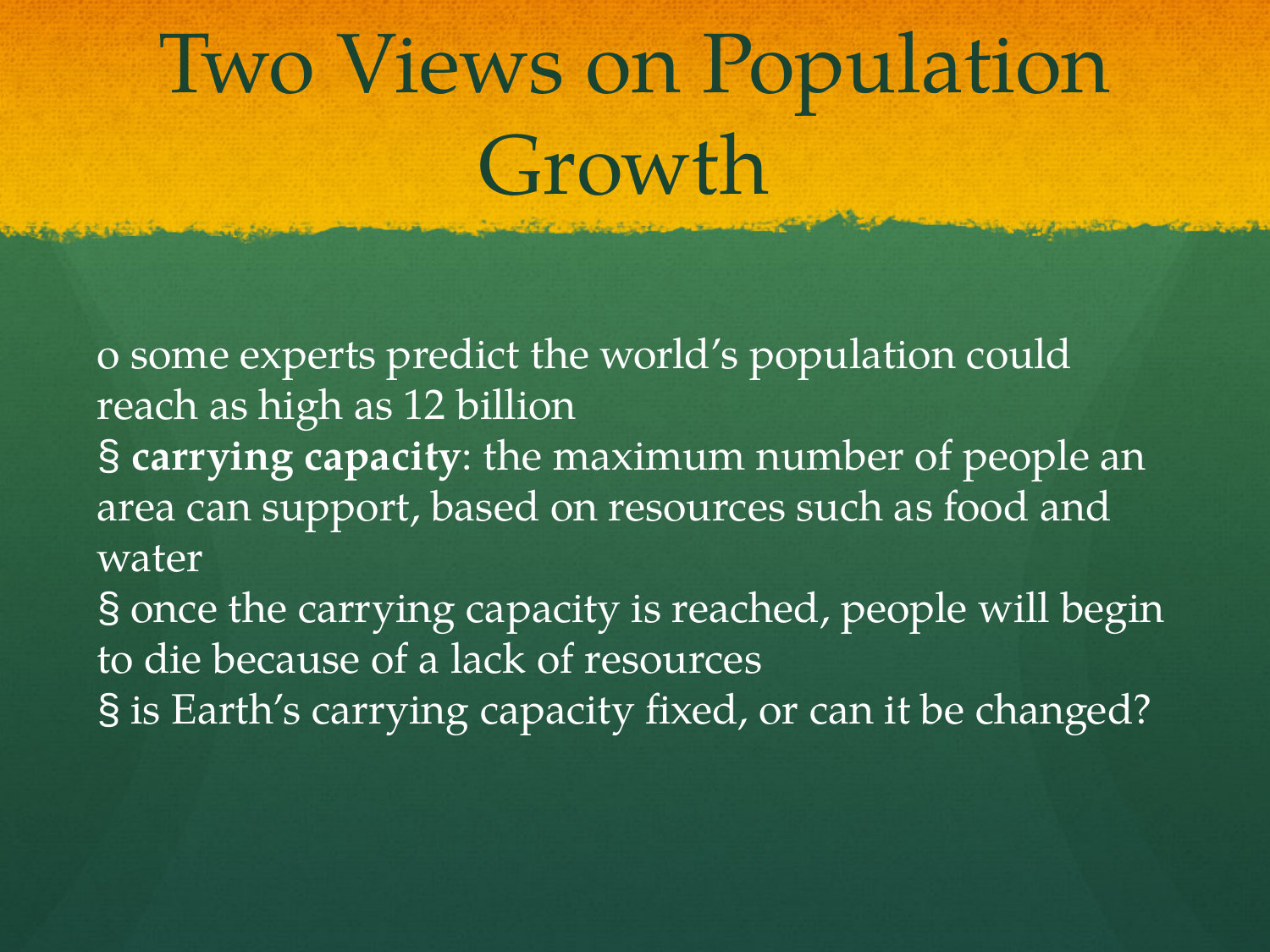

# Two Views on Population Growth
o some experts predict the world’s population could reach as high as 12 billion
§ carrying capacity: the maximum number of people an area can support, based on resources such as food and water
§ once the carrying capacity is reached, people will begin to die because of a lack of resources
§ is Earth’s carrying capacity fixed, or can it be changed?